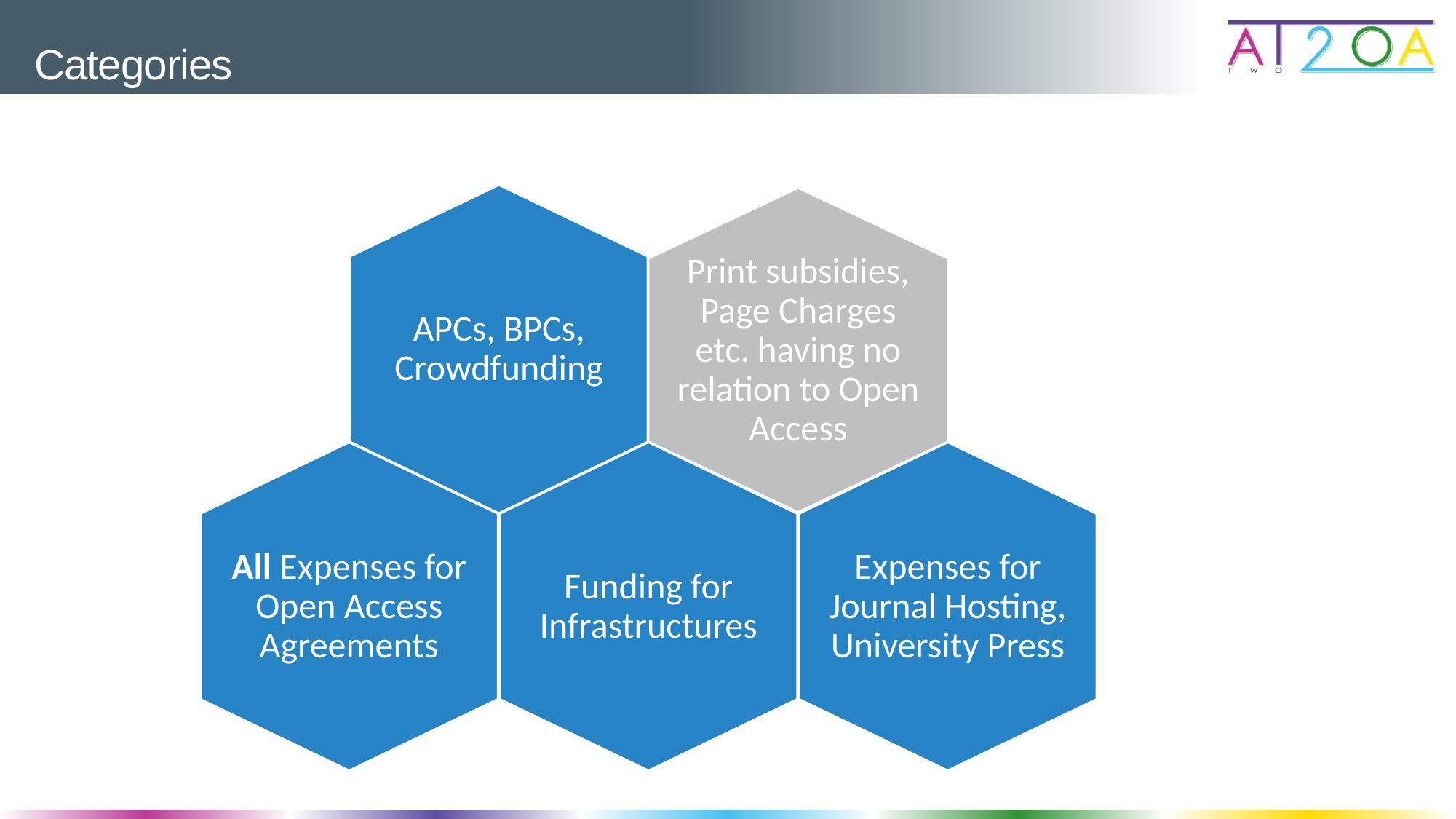

# Categories
APCs, BPCs, Crowdfunding
All Expenses for Open Access Agreements
Funding for Infrastructures
Expenses for Journal Hosting, University Press
Print subsidies, Page Charges etc. having no relation to Open Access